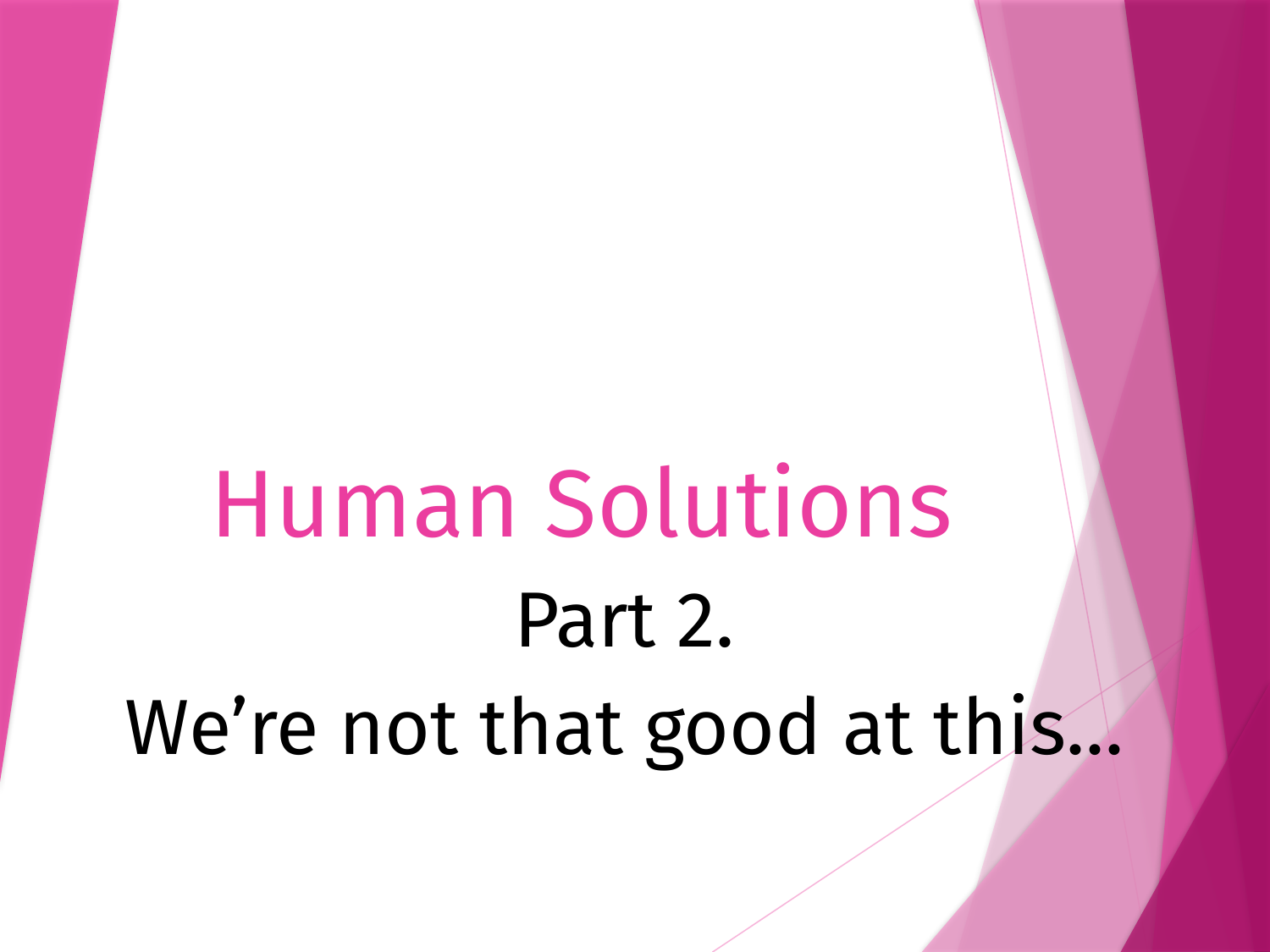

# Human Solutions
Part 2.
We’re not that good at this…